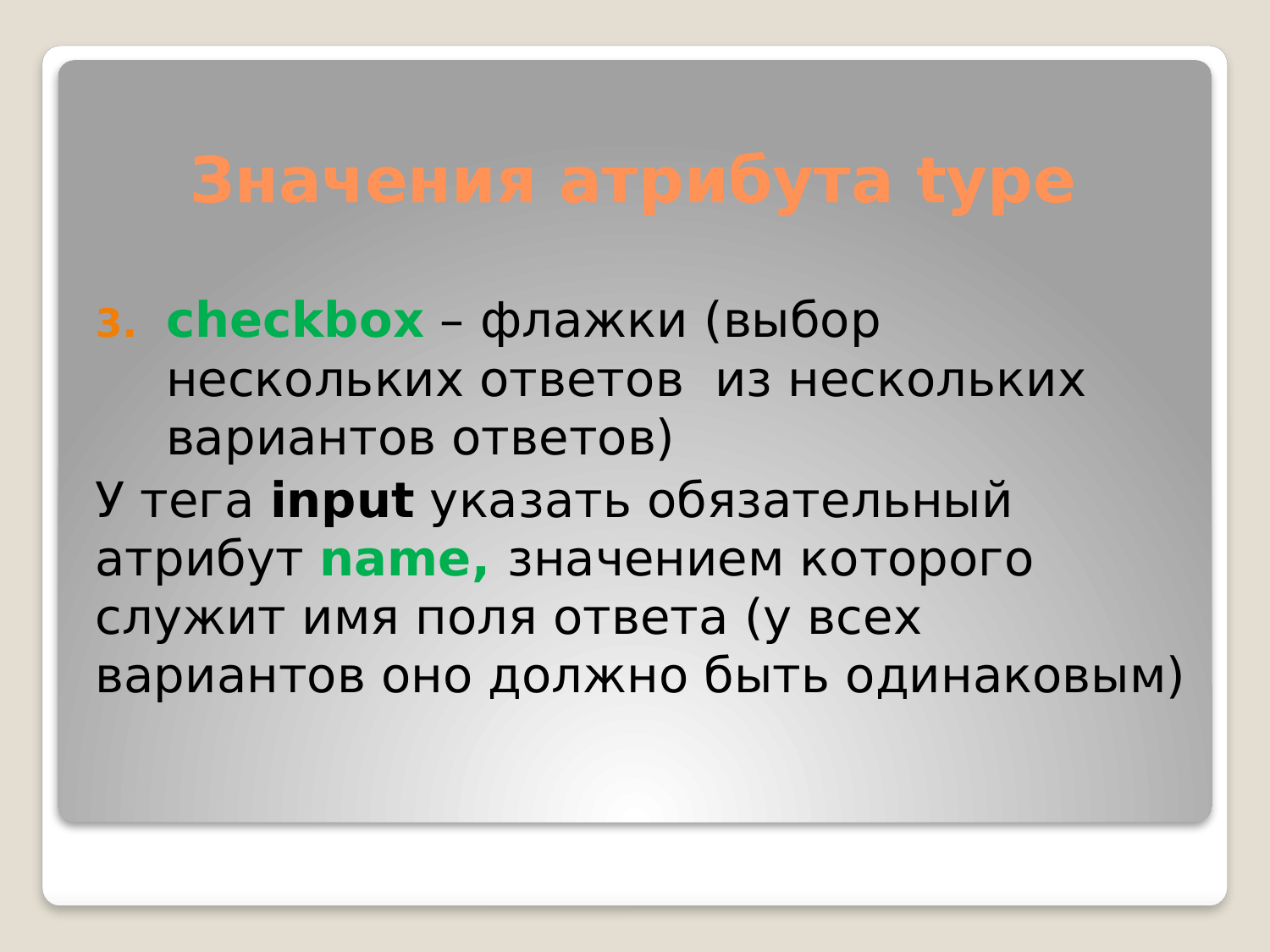

# Значения атрибута type
checkbox – флажки (выбор нескольких ответов  из нескольких вариантов ответов)
У тега input указать обязательный атрибут name, значением которого служит имя поля ответа (у всех вариантов оно должно быть одинаковым)